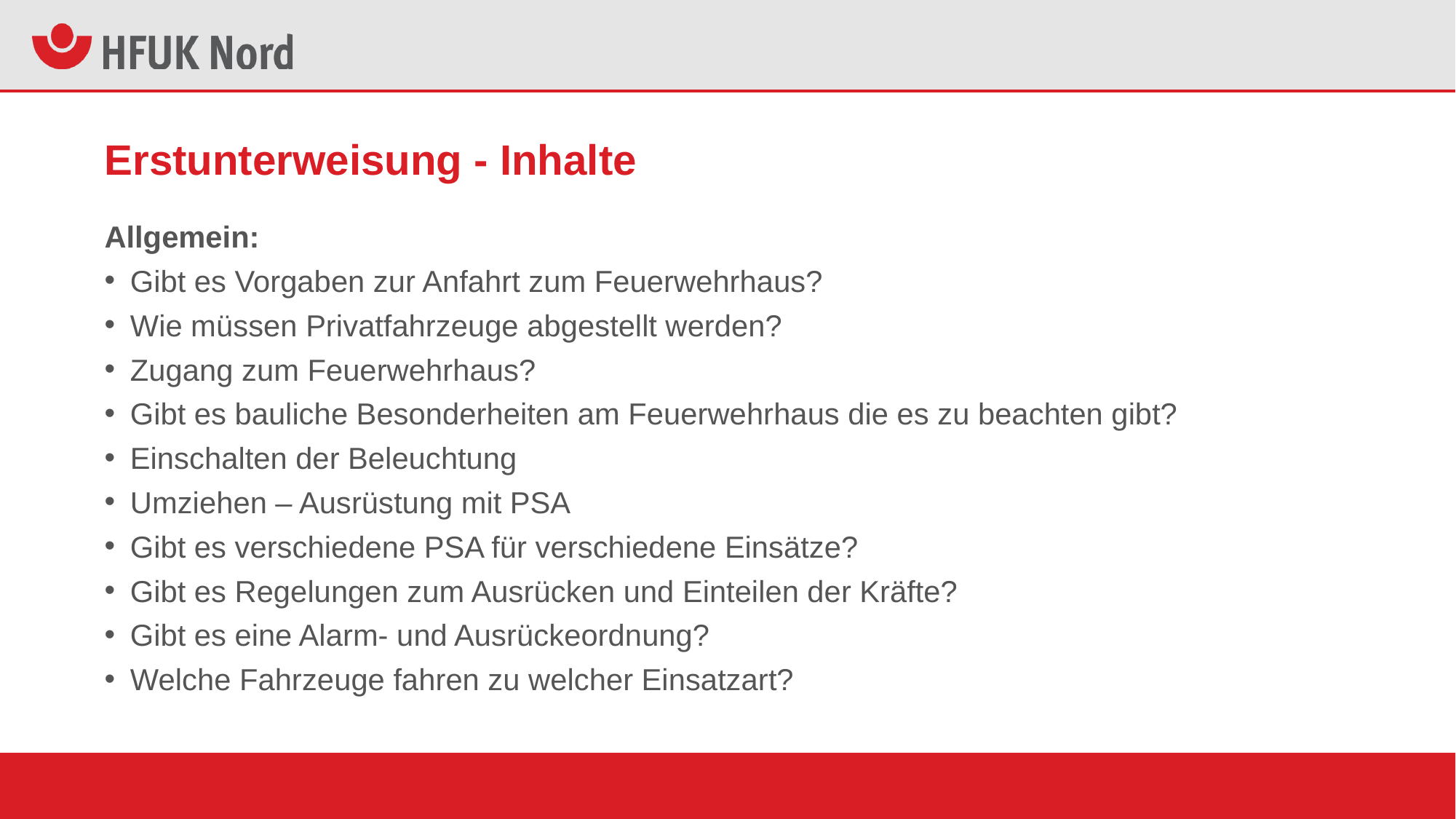

# Erstunterweisung - Inhalte
Allgemein:
Gibt es Vorgaben zur Anfahrt zum Feuerwehrhaus?
Wie müssen Privatfahrzeuge abgestellt werden?
Zugang zum Feuerwehrhaus?
Gibt es bauliche Besonderheiten am Feuerwehrhaus die es zu beachten gibt?
Einschalten der Beleuchtung
Umziehen – Ausrüstung mit PSA
Gibt es verschiedene PSA für verschiedene Einsätze?
Gibt es Regelungen zum Ausrücken und Einteilen der Kräfte?
Gibt es eine Alarm- und Ausrückeordnung?
Welche Fahrzeuge fahren zu welcher Einsatzart?